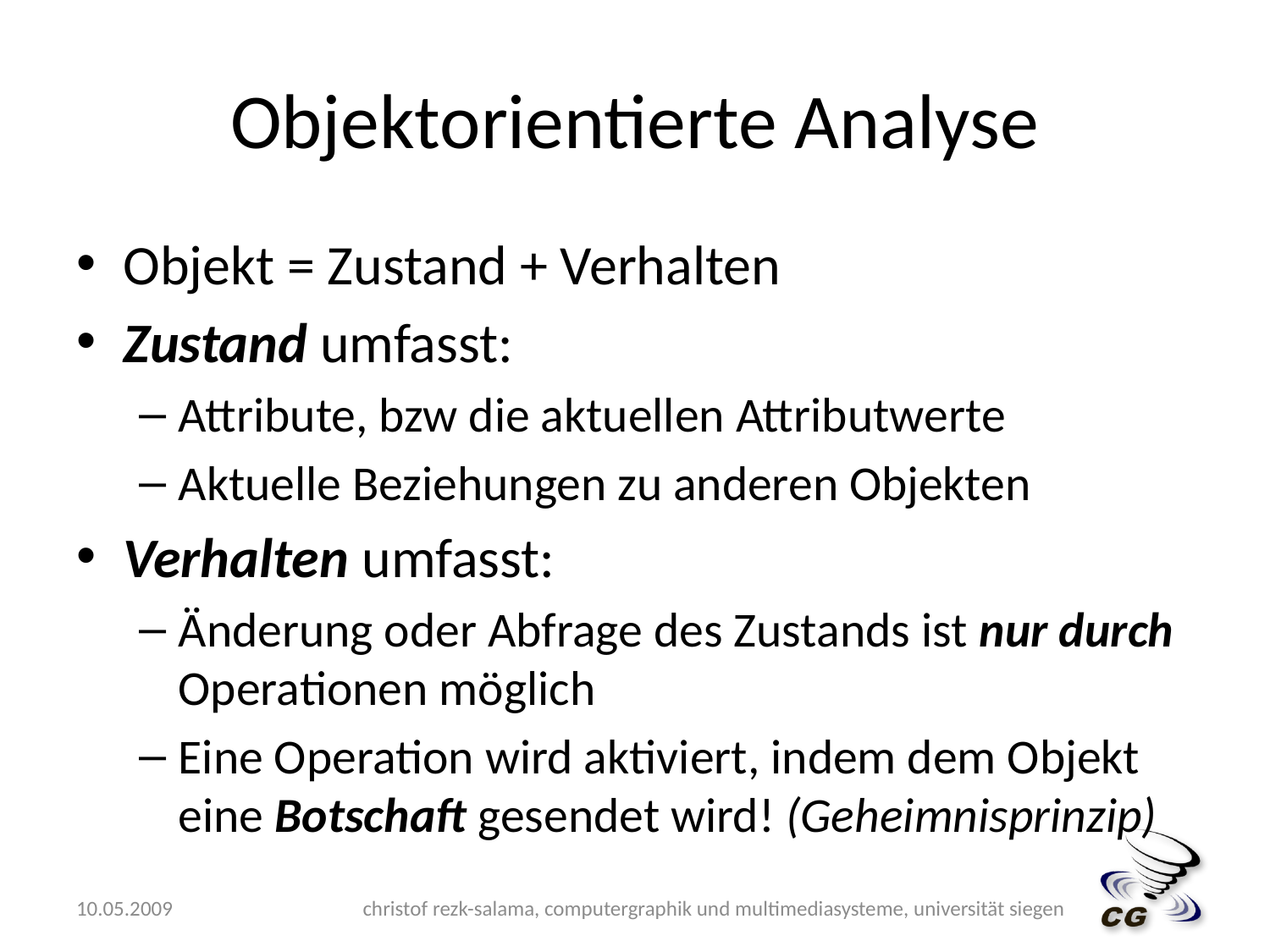

# Objektorientierte Analyse
Objekt = Zustand + Verhalten
Zustand umfasst:
Attribute, bzw die aktuellen Attributwerte
Aktuelle Beziehungen zu anderen Objekten
Verhalten umfasst:
Änderung oder Abfrage des Zustands ist nur durch Operationen möglich
Eine Operation wird aktiviert, indem dem Objekt eine Botschaft gesendet wird! (Geheimnisprinzip)
10.05.2009
christof rezk-salama, computergraphik und multimediasysteme, universität siegen